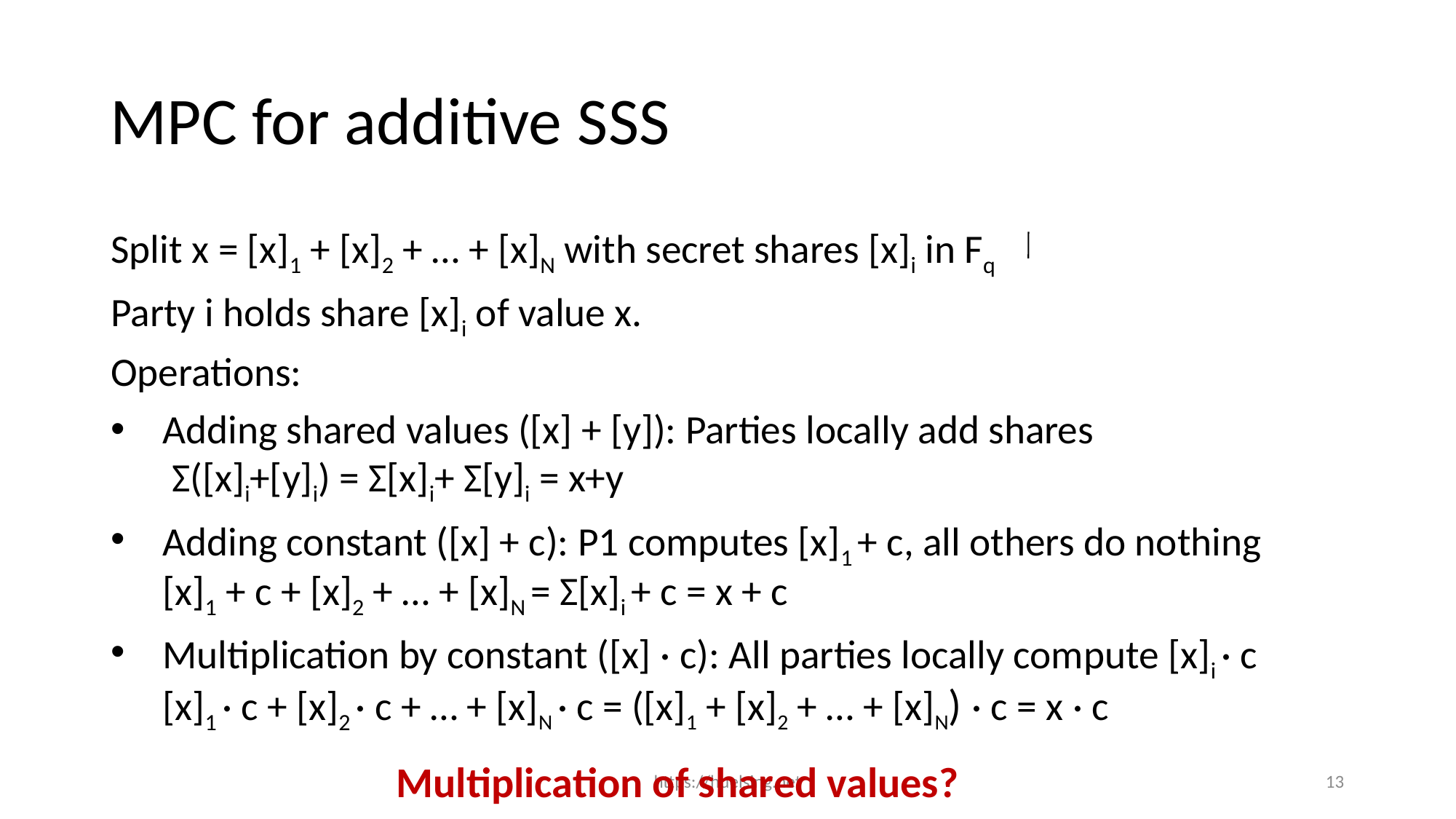

# MPC for additive SSS
Split x = [x]1 + [x]2 + … + [x]N with secret shares [x]i in Fq
Party i holds share [x]i of value x.
Operations:
Adding shared values ([x] + [y]): Parties locally add shares
 Σ([x]i+[y]i) = Σ[x]i+ Σ[y]i = x+y
Adding constant ([x] + c): P1 computes [x]1 + c, all others do nothing
[x]1 + c + [x]2 + … + [x]N = Σ[x]i + c = x + c
Multiplication by constant ([x] · c): All parties locally compute [x]i · c
[x]1 · c + [x]2 · c + … + [x]N · c = ([x]1 + [x]2 + … + [x]N) · c = x · c
Multiplication of shared values?
https://huelsing.net
13